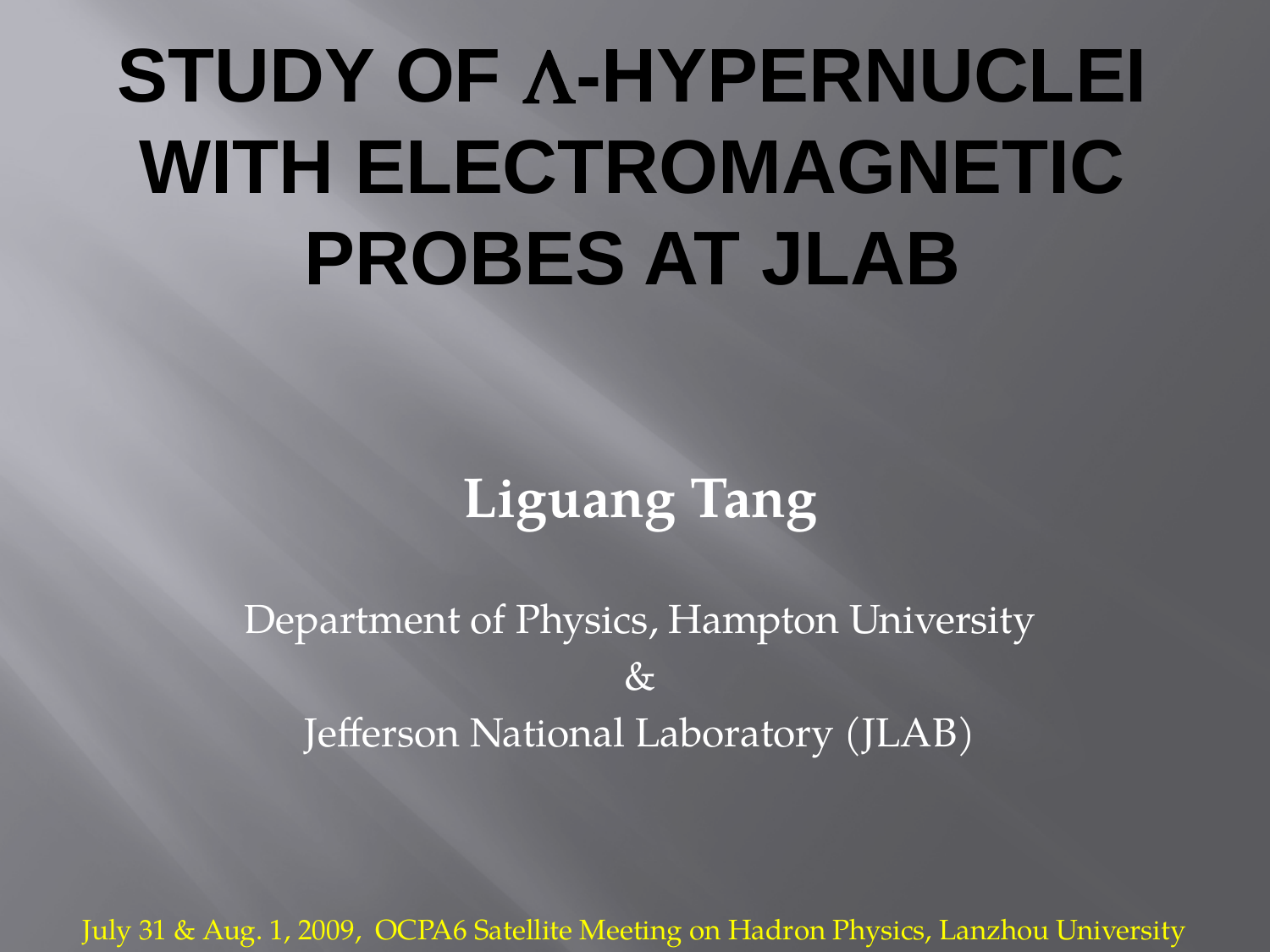

# STUDY of Λ-Hypernuclei with Electromagnetic Probes at JLAB
Liguang Tang

Department of Physics, Hampton University
&
Jefferson National Laboratory (JLAB)
July 31 & Aug. 1, 2009,  OCPA6 Satellite Meeting on Hadron Physics, Lanzhou University